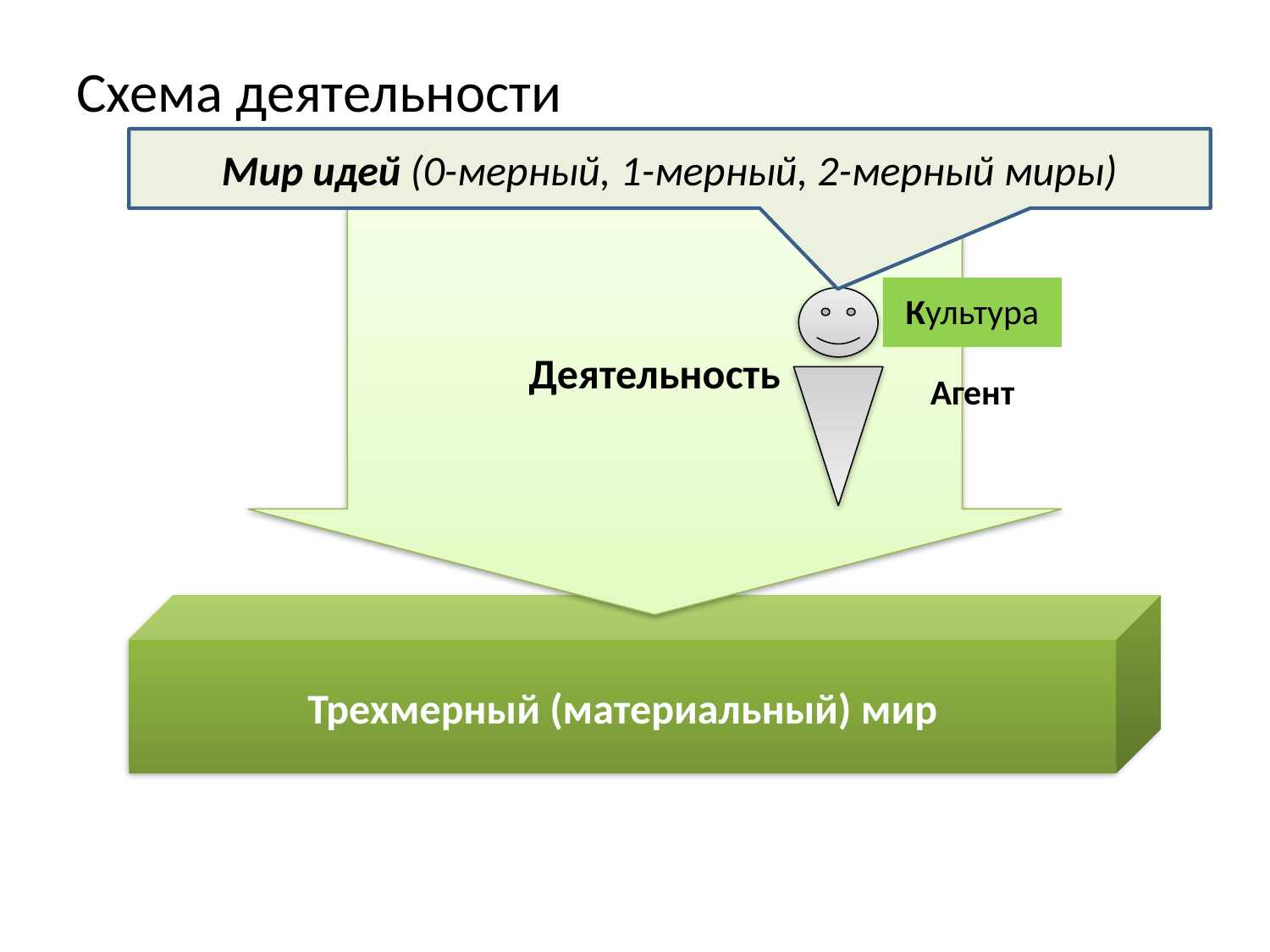

Схема деятельности
Мир идей (0-мерный, 1-мерный, 2-мерный миры)
Деятельность

Культура

Агент

Трехмерный (материальный) мир